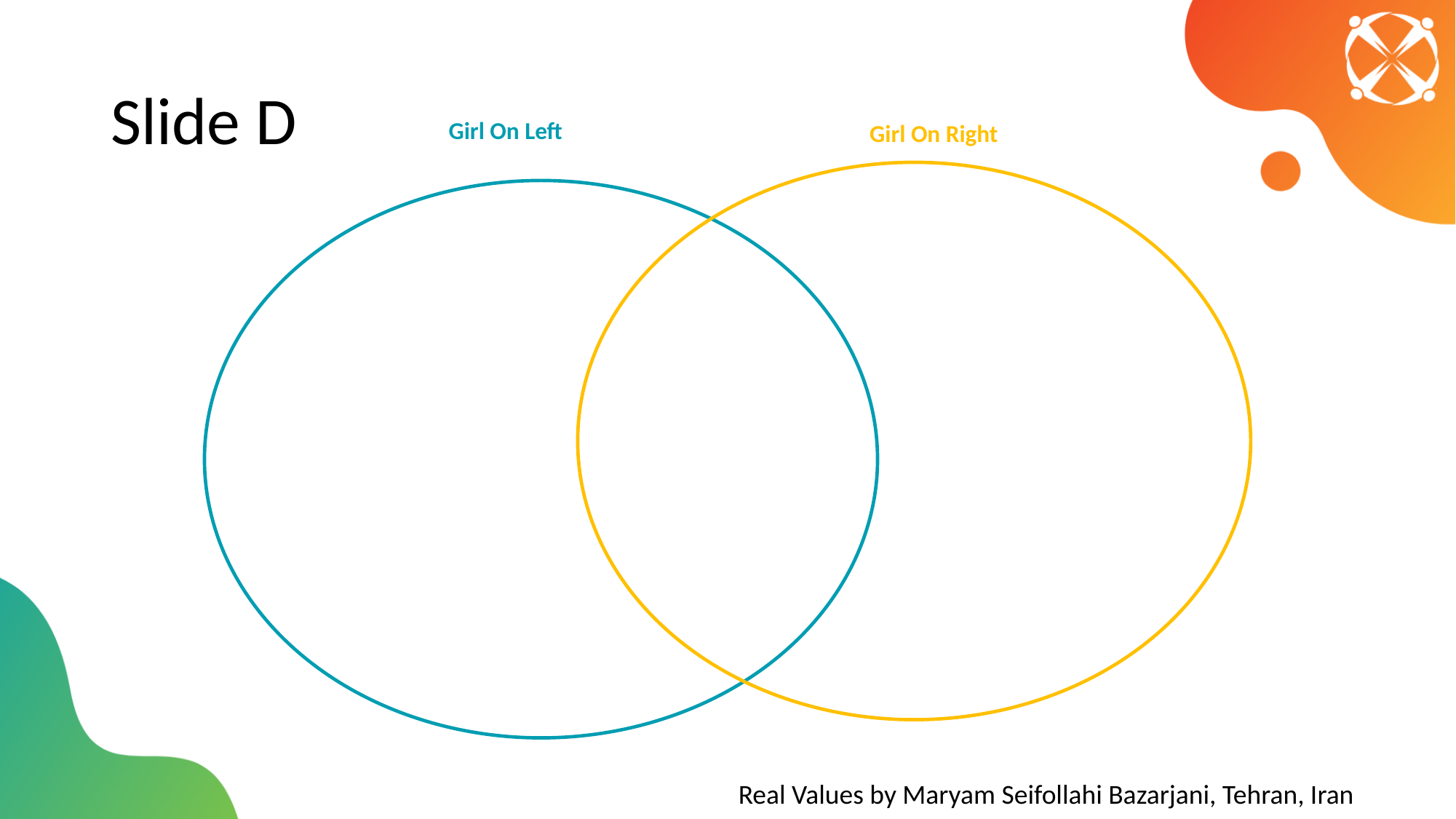

Girl On Left

Girl On Right
# Slide D
Real Values by Maryam Seifollahi Bazarjani, Tehran, Iran